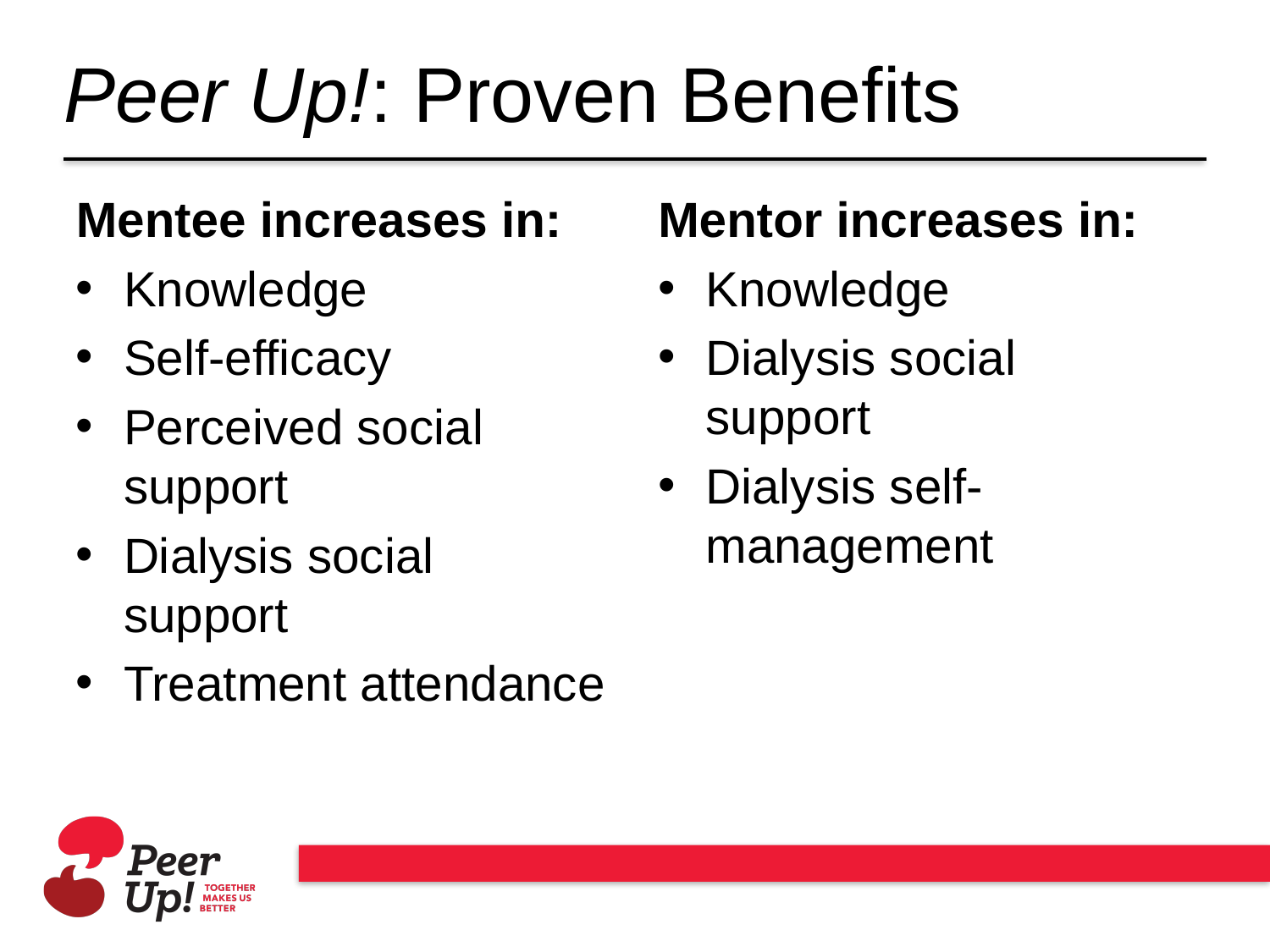

# Peer Up!: Proven Benefits
Mentee increases in:
Knowledge
Self-efficacy
Perceived social support
Dialysis social support
Treatment attendance
Mentor increases in:
Knowledge
Dialysis social support
Dialysis self-management